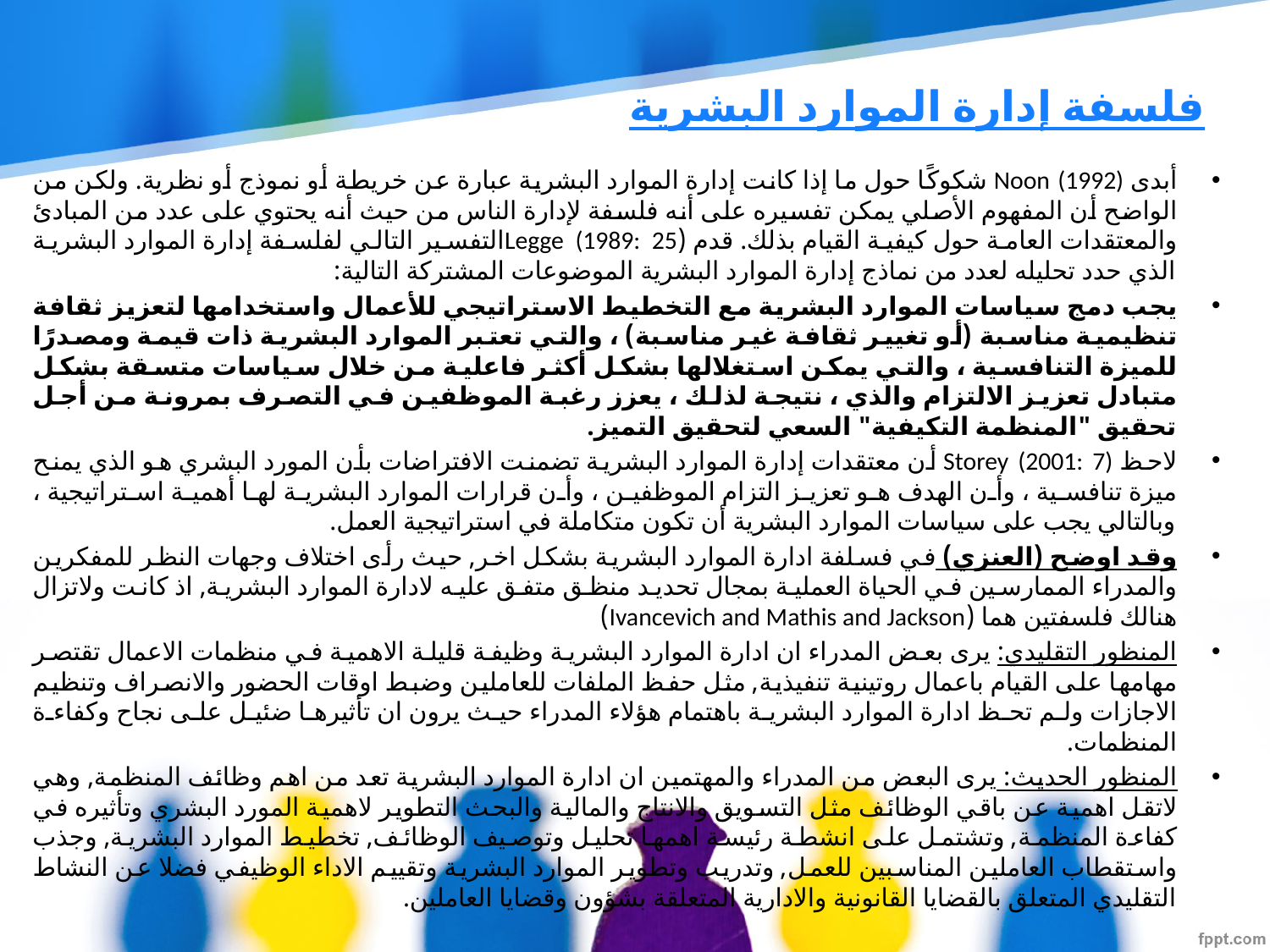

# فلسفة إدارة الموارد البشرية
أبدى Noon (1992) شكوكًا حول ما إذا كانت إدارة الموارد البشرية عبارة عن خريطة أو نموذج أو نظرية. ولكن من الواضح أن المفهوم الأصلي يمكن تفسيره على أنه فلسفة لإدارة الناس من حيث أنه يحتوي على عدد من المبادئ والمعتقدات العامة حول كيفية القيام بذلك. قدم (Legge (1989: 25التفسير التالي لفلسفة إدارة الموارد البشرية الذي حدد تحليله لعدد من نماذج إدارة الموارد البشرية الموضوعات المشتركة التالية:
يجب دمج سياسات الموارد البشرية مع التخطيط الاستراتيجي للأعمال واستخدامها لتعزيز ثقافة تنظيمية مناسبة (أو تغيير ثقافة غير مناسبة) ، والتي تعتبر الموارد البشرية ذات قيمة ومصدرًا للميزة التنافسية ، والتي يمكن استغلالها بشكل أكثر فاعلية من خلال سياسات متسقة بشكل متبادل تعزيز الالتزام والذي ، نتيجة لذلك ، يعزز رغبة الموظفين في التصرف بمرونة من أجل تحقيق "المنظمة التكيفية" السعي لتحقيق التميز.
لاحظ Storey (2001: 7) أن معتقدات إدارة الموارد البشرية تضمنت الافتراضات بأن المورد البشري هو الذي يمنح ميزة تنافسية ، وأن الهدف هو تعزيز التزام الموظفين ، وأن قرارات الموارد البشرية لها أهمية استراتيجية ، وبالتالي يجب على سياسات الموارد البشرية أن تكون متكاملة في استراتيجية العمل.
وقد اوضح (العنزي) في فسلفة ادارة الموارد البشرية بشكل اخر, حيث رأى اختلاف وجهات النظر للمفكرين والمدراء الممارسين في الحياة العملية بمجال تحديد منظق متفق عليه لادارة الموارد البشرية, اذ كانت ولاتزال هنالك فلسفتين هما (Ivancevich and Mathis and Jackson)
المنظور التقليدي: يرى بعض المدراء ان ادارة الموارد البشرية وظيفة قليلة الاهمية في منظمات الاعمال تقتصر مهامها على القيام باعمال روتينية تنفيذية, مثل حفظ الملفات للعاملين وضبط اوقات الحضور والانصراف وتنظيم الاجازات ولم تحظ ادارة الموارد البشرية باهتمام هؤلاء المدراء حيث يرون ان تأثيرها ضئيل على نجاح وكفاءة المنظمات.
المنظور الحديث: يرى البعض من المدراء والمهتمين ان ادارة الموارد البشرية تعد من اهم وظائف المنظمة, وهي لاتقل اهمية عن باقي الوظائف مثل التسويق والانتاج والمالية والبحث التطوير لاهمية المورد البشري وتأثيره في كفاءة المنظمة, وتشتمل على انشطة رئيسة اهمها تحليل وتوصيف الوظائف, تخطيط الموارد البشرية, وجذب واستقطاب العاملين المناسبين للعمل, وتدريب وتطوير الموارد البشرية وتقييم الاداء الوظيفي فضلا عن النشاط التقليدي المتعلق بالقضايا القانونية والادارية المتعلقة بشؤون وقضايا العاملين.